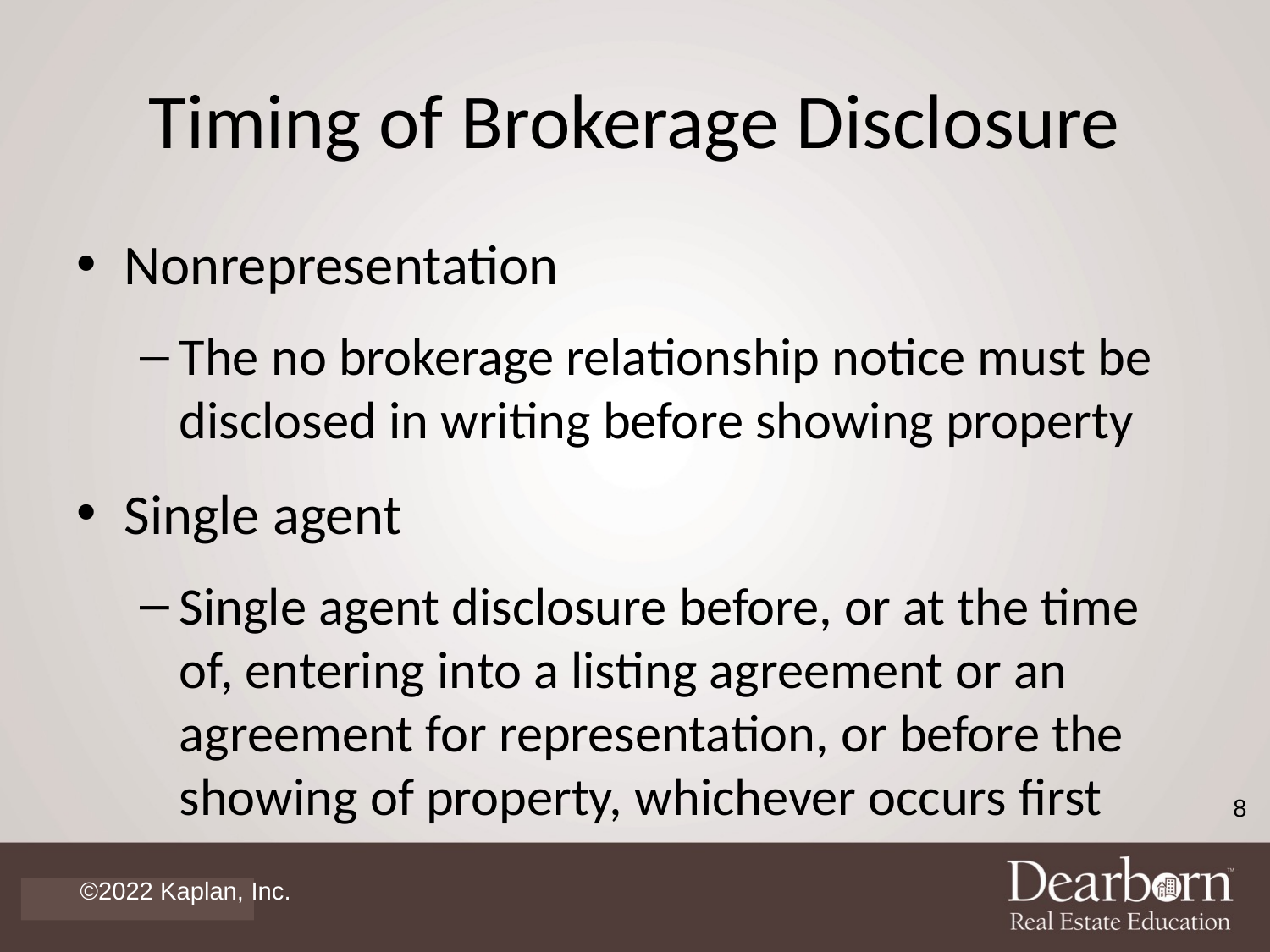

# Timing of Brokerage Disclosure
Nonrepresentation
The no brokerage relationship notice must be disclosed in writing before showing property
Single agent
Single agent disclosure before, or at the time of, entering into a listing agreement or an agreement for representation, or before the showing of property, whichever occurs first
8